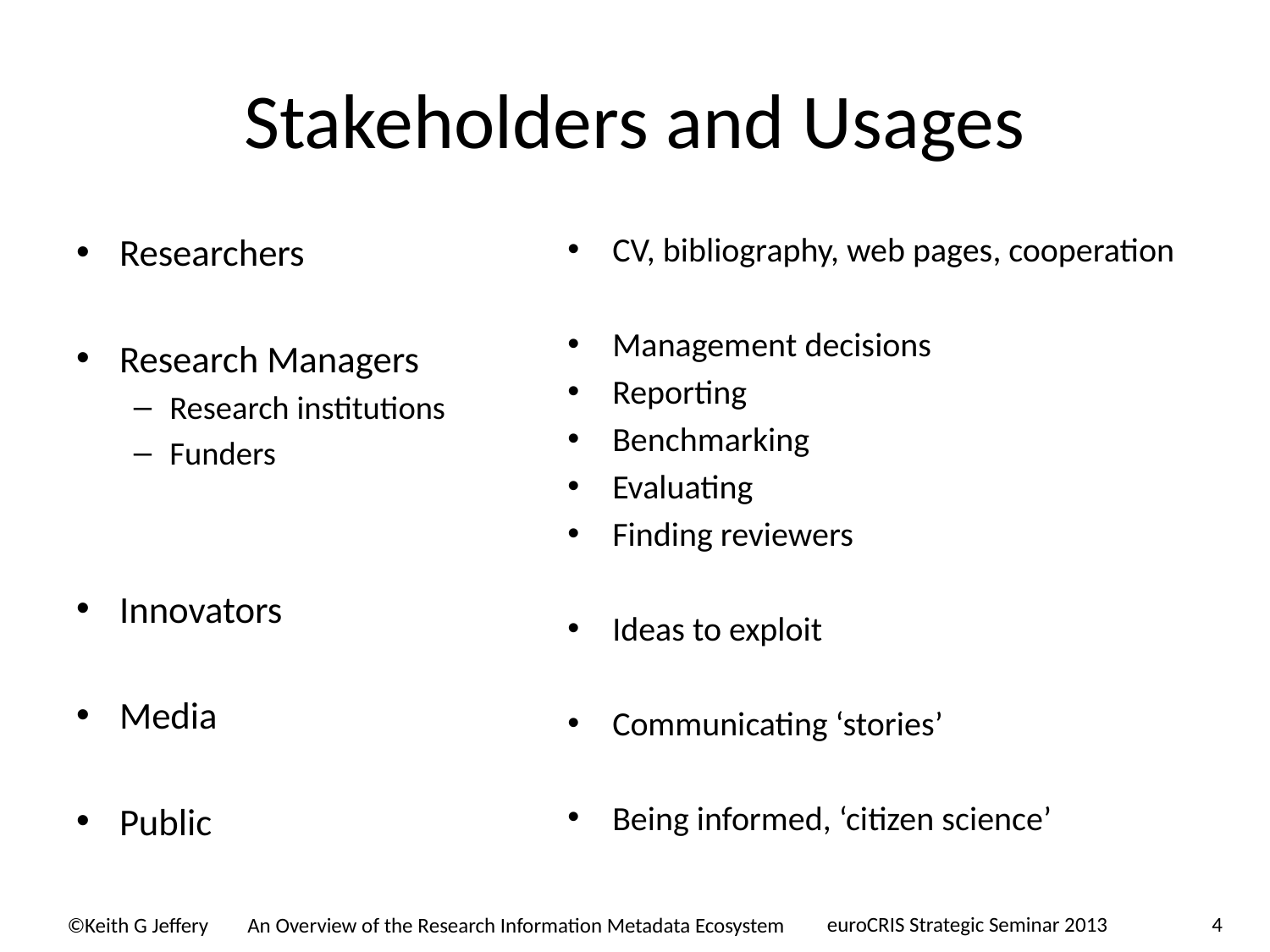

# Stakeholders and Usages
Researchers

Research Managers
Research institutions
Funders

Innovators

Media

Public

CV, bibliography, web pages, cooperation

Management decisions
Reporting
Benchmarking
Evaluating
Finding reviewers

Ideas to exploit

Communicating ‘stories’

Being informed, ‘citizen science’
euroCRIS Strategic Seminar 2013
4
An Overview of the Research Information Metadata Ecosystem
©Keith G Jeffery